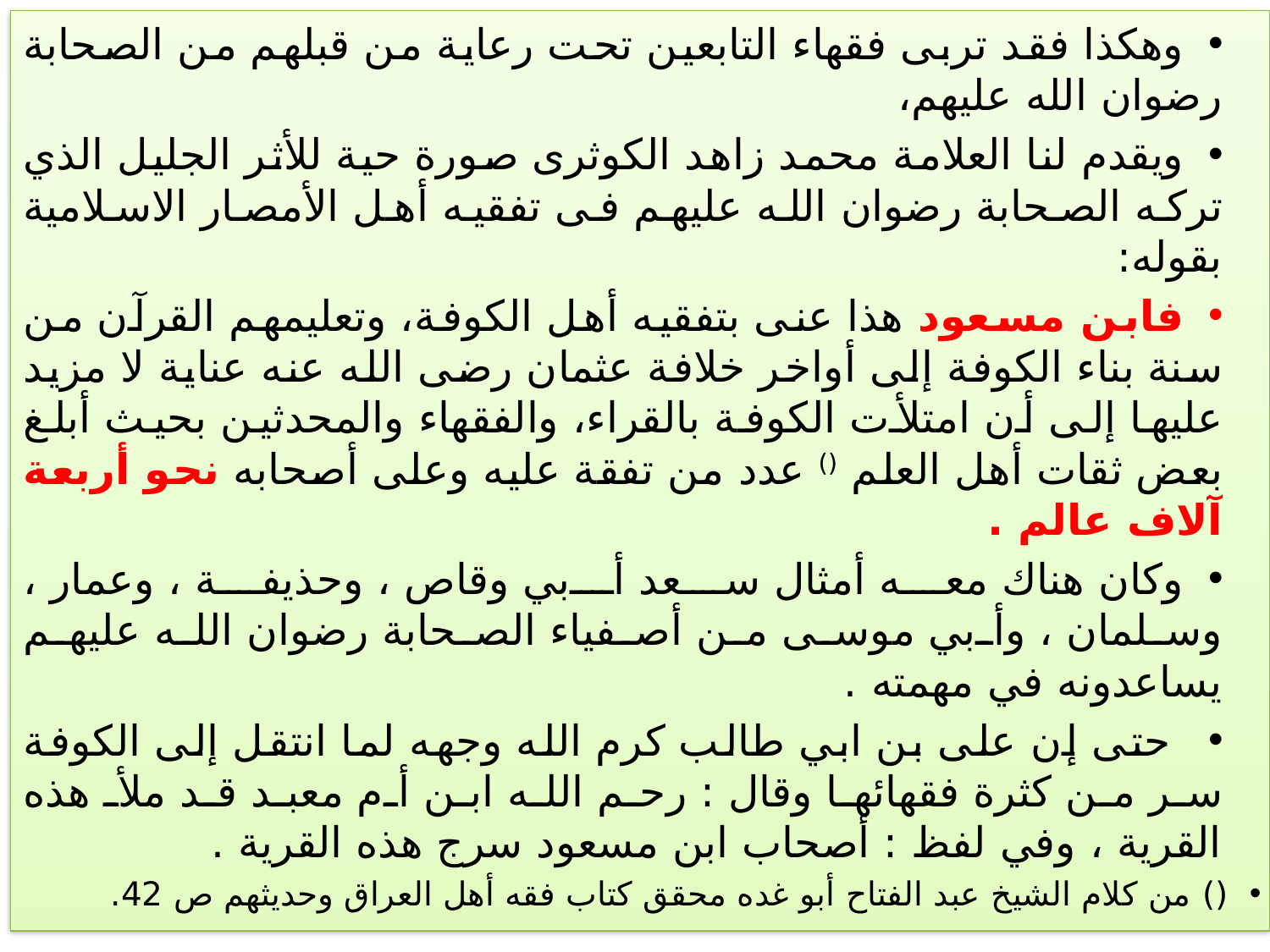

وهكذا فقد تربى فقهاء التابعين تحت رعاية من قبلهم من الصحابة رضوان الله عليهم،
ويقدم لنا العلامة محمد زاهد الكوثرى صورة حية للأثر الجليل الذي تركه الصحابة رضوان الله عليهم فى تفقيه أهل الأمصار الاسلامية بقوله:
فابن مسعود هذا عنى بتفقيه أهل الكوفة، وتعليمهم القرآن من سنة بناء الكوفة إلى أواخر خلافة عثمان رضى الله عنه عناية لا مزيد عليها إلى أن امتلأت الكوفة بالقراء، والفقهاء والمحدثين بحيث أبلغ بعض ثقات أهل العلم () عدد من تفقة عليه وعلى أصحابه نحو أربعة آلاف عالم .
وكان هناك معه أمثال سعد أبي وقاص ، وحذيفة ، وعمار ، وسلمان ، وأبي موسى من أصفياء الصحابة رضوان الله عليهم يساعدونه في مهمته .
 حتى إن على بن ابي طالب كرم الله وجهه لما انتقل إلى الكوفة سر من كثرة فقهائها وقال : رحم الله ابن أم معبد قد ملأ هذه القرية ، وفي لفظ : أصحاب ابن مسعود سرج هذه القرية .
() من كلام الشيخ عبد الفتاح أبو غده محقق كتاب فقه أهل العراق وحديثهم ص 42.